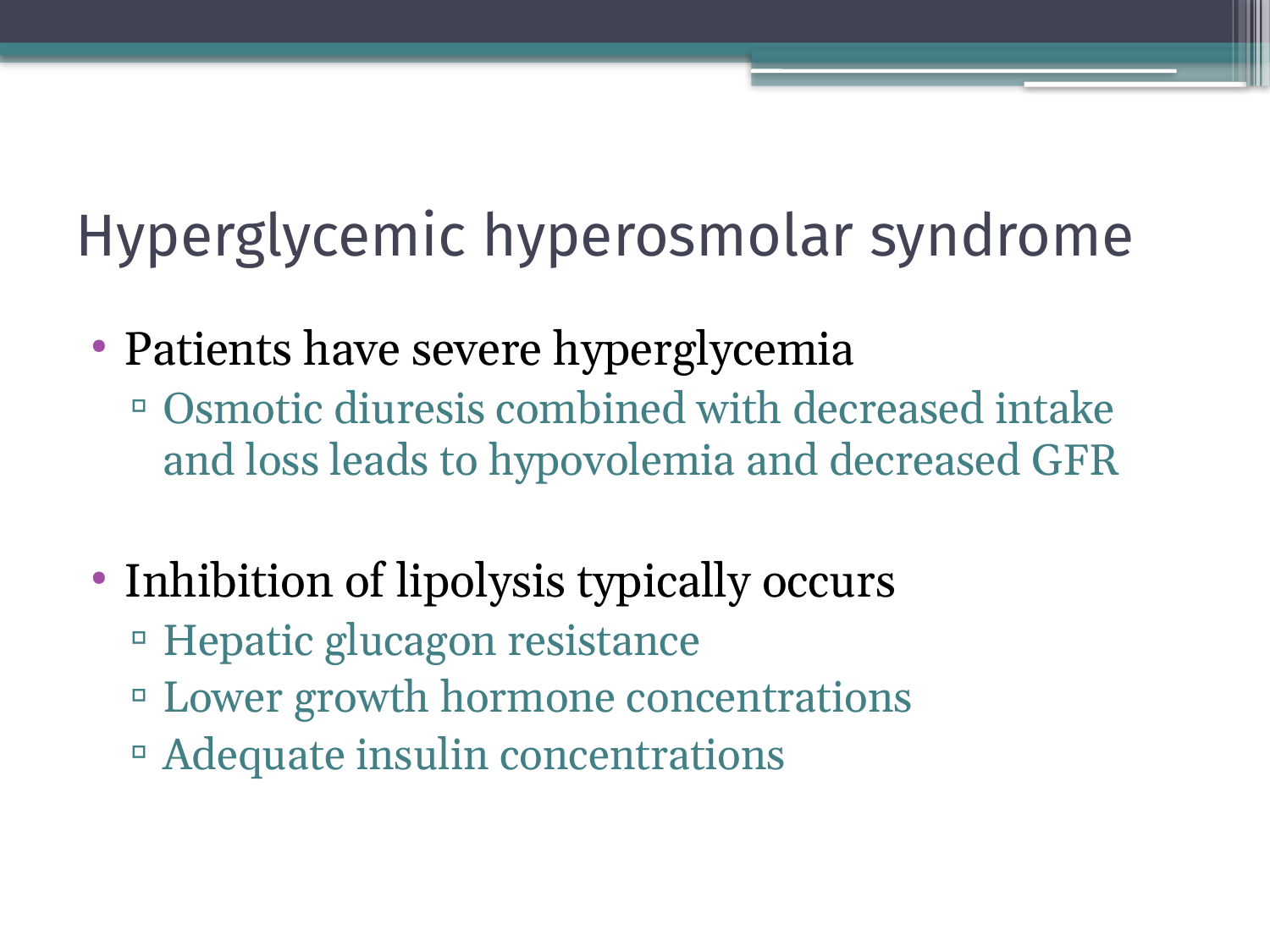

# Hyperglycemic hyperosmolar syndrome
Patients have severe hyperglycemia
Osmotic diuresis combined with decreased intake and loss leads to hypovolemia and decreased GFR

Inhibition of lipolysis typically occurs
Hepatic glucagon resistance
Lower growth hormone concentrations
Adequate insulin concentrations